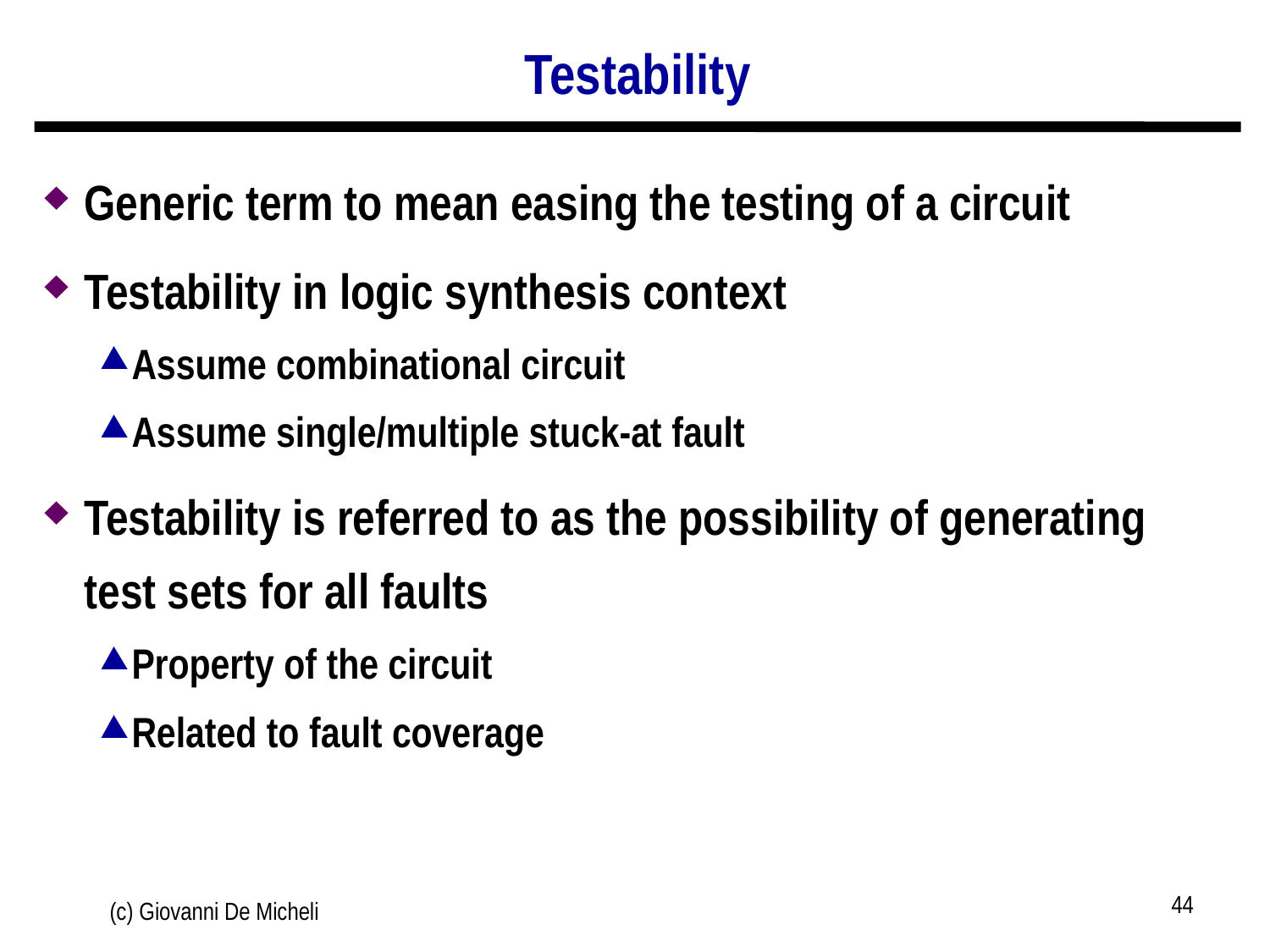

# Testability
Generic term to mean easing the testing of a circuit
Testability in logic synthesis context
Assume combinational circuit
Assume single/multiple stuck-at fault
Testability is referred to as the possibility of generating test sets for all faults
Property of the circuit
Related to fault coverage
44
(c) Giovanni De Micheli